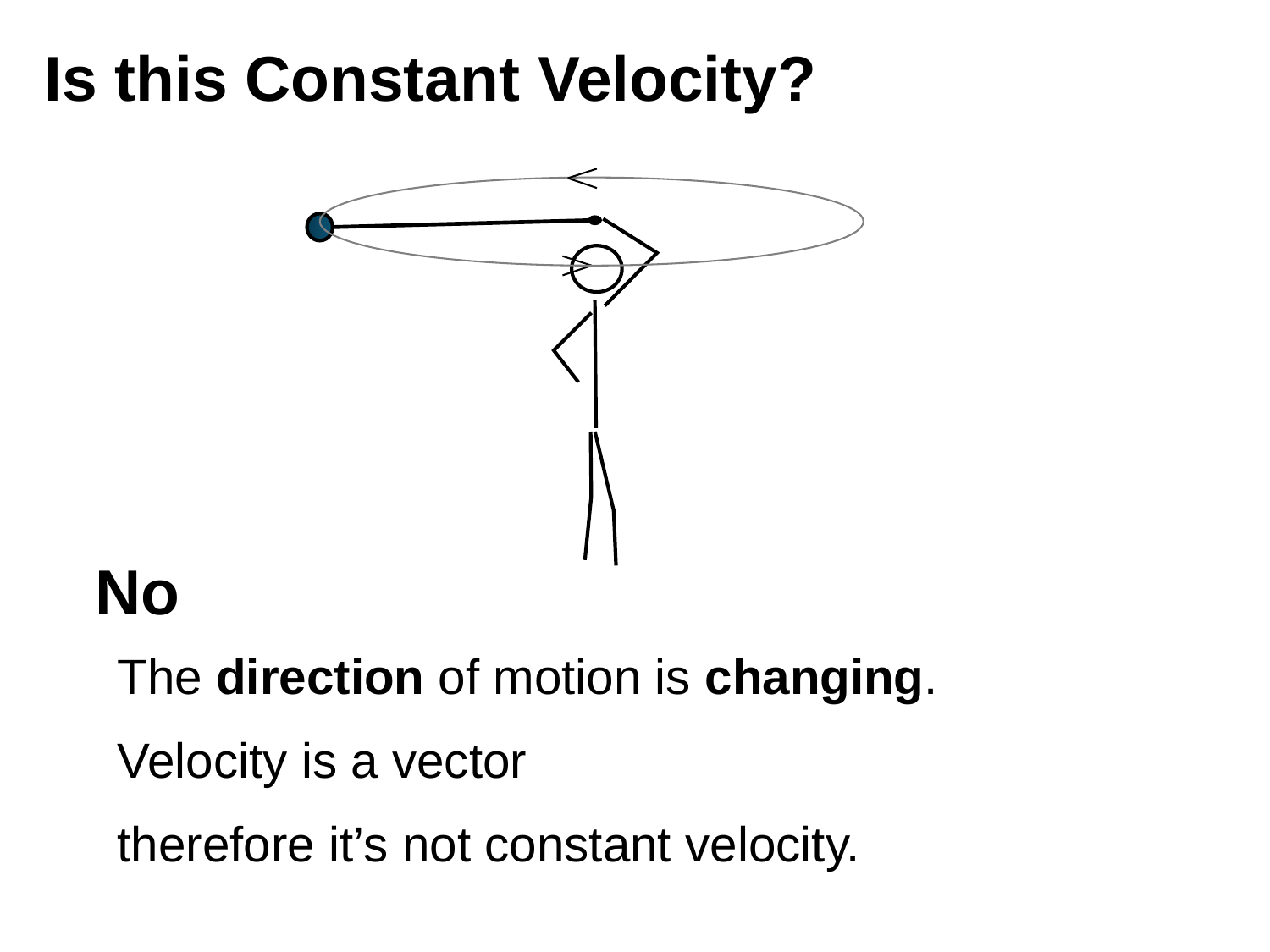

Is this Constant Velocity?

No
The direction of motion is changing.
Velocity is a vector
therefore it’s not constant velocity.